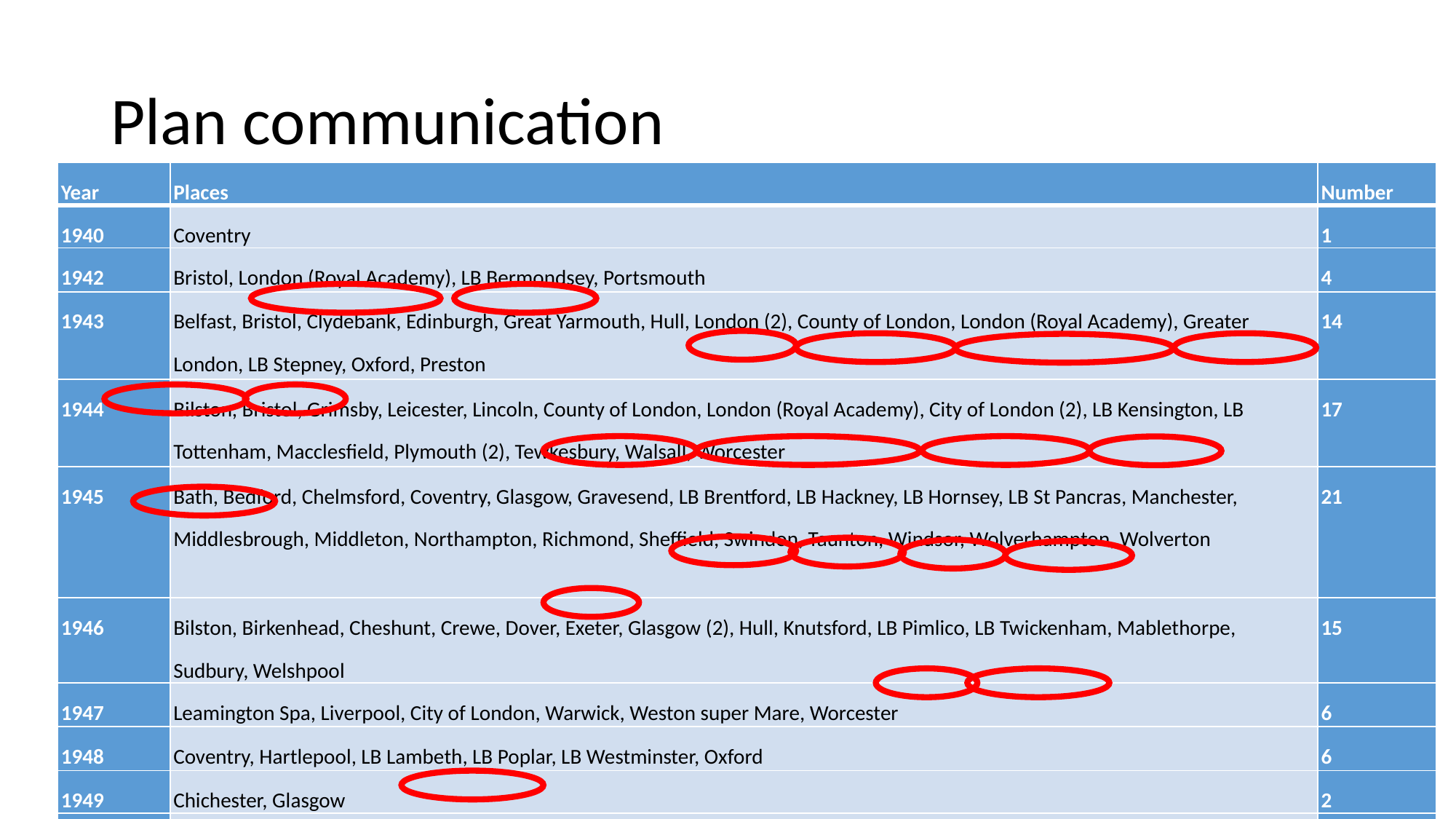

# Plan communication
| Year | Places | Number |
| --- | --- | --- |
| 1940 | Coventry | 1 |
| 1942 | Bristol, London (Royal Academy), LB Bermondsey, Portsmouth | 4 |
| 1943 | Belfast, Bristol, Clydebank, Edinburgh, Great Yarmouth, Hull, London (2), County of London, London (Royal Academy), Greater London, LB Stepney, Oxford, Preston | 14 |
| 1944 | Bilston, Bristol, Grimsby, Leicester, Lincoln, County of London, London (Royal Academy), City of London (2), LB Kensington, LB Tottenham, Macclesfield, Plymouth (2), Tewkesbury, Walsall, Worcester | 17 |
| 1945 | Bath, Bedford, Chelmsford, Coventry, Glasgow, Gravesend, LB Brentford, LB Hackney, LB Hornsey, LB St Pancras, Manchester, Middlesbrough, Middleton, Northampton, Richmond, Sheffield, Swindon, Taunton, Windsor, Wolverhampton, Wolverton | 21 |
| 1946 | Bilston, Birkenhead, Cheshunt, Crewe, Dover, Exeter, Glasgow (2), Hull, Knutsford, LB Pimlico, LB Twickenham, Mablethorpe, Sudbury, Welshpool | 15 |
| 1947 | Leamington Spa, Liverpool, City of London, Warwick, Weston super Mare, Worcester | 6 |
| 1948 | Coventry, Hartlepool, LB Lambeth, LB Poplar, LB Westminster, Oxford | 6 |
| 1949 | Chichester, Glasgow | 2 |
| 1950 |  |  |
| 1951 | Aberdeen, City of London | 2 |
| unknown | Cardiff, Dudley | 2 |